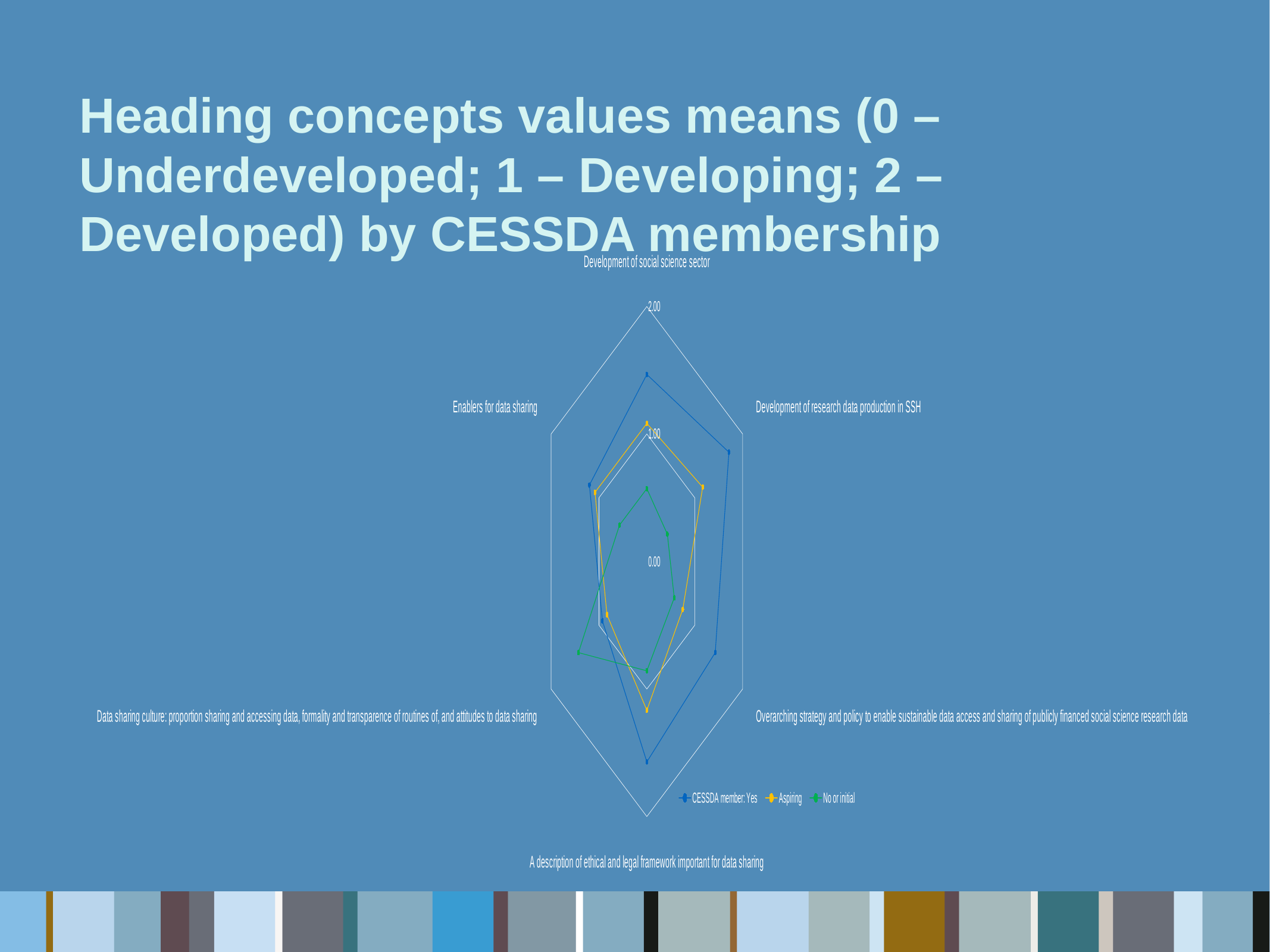

# Heading concepts values means (0 – Underdeveloped; 1 – Developing; 2 – Developed) by CESSDA membership

### Chart

| Category | CESSDA member: Yes | Aspiring | No or initial |
|---|---|---|---|
| Development of social science sector | 1.4666666666666668 | 1.0833333333333335 | 0.5714285714285714 |
| Development of research data production in SSH | 1.7142857142857142 | 1.1666666666666665 | 0.4285714285714286 |
| Overarching strategy and policy to enable sustainable data access and sharing of publicly financed social science research data | 1.4285714285714288 | 0.7499999999999999 | 0.5714285714285714 |
| A description of ethical and legal framework important for data sharing | 1.5714285714285716 | 1.1666666666666667 | 0.8571428571428572 |
| Data sharing culture: proportion sharing and accessing data, formality and transparence of routines of, and attitudes to data sharing | 0.9285714285714284 | 0.8333333333333333 | 1.4285714285714286 |
| Enablers for data sharing | 1.2000000000000004 | 1.0833333333333333 | 0.5714285714285714 |